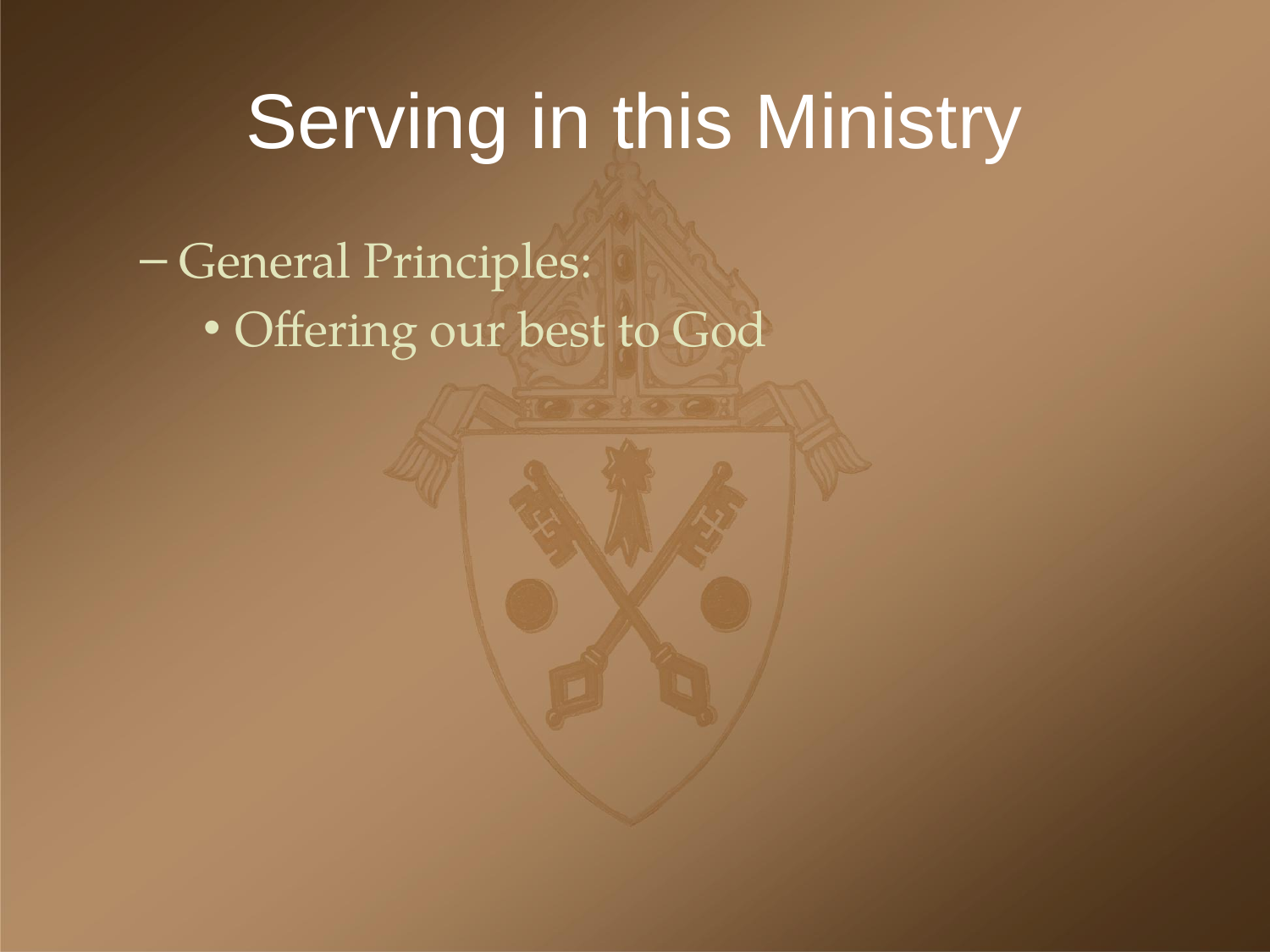

# Serving in this Ministry
General Principles:
Offering our best to God